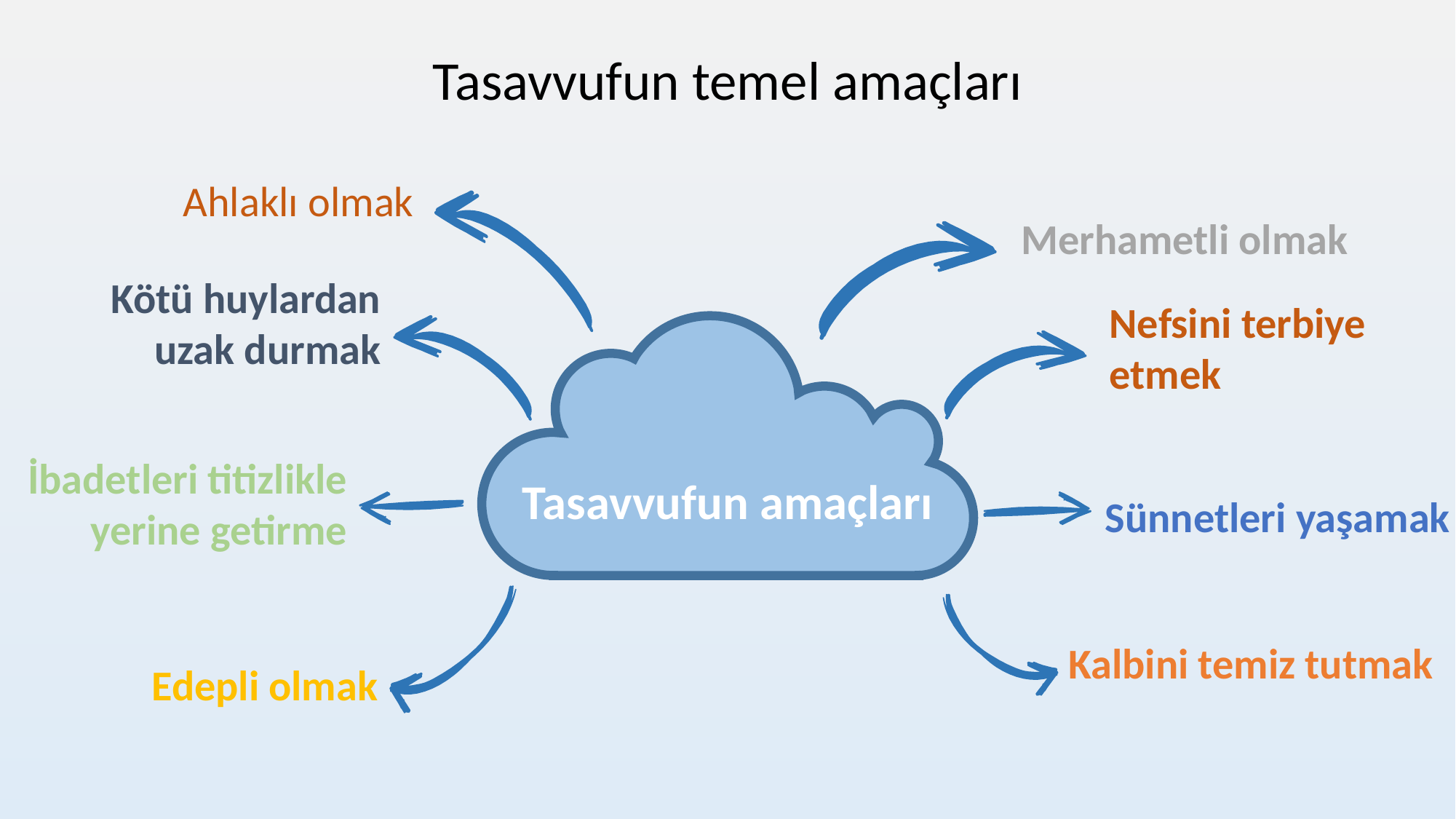

# Tasavvufun temel amaçları
Ahlaklı olmak

Merhametli olmak

Kötü huylardan uzak durmak
Nefsini terbiye etmek

Tasavvufun amaçları

İbadetleri titizlikle yerine getirme

Sünnetleri yaşamak

Kalbini temiz tutmak
Edepli olmak